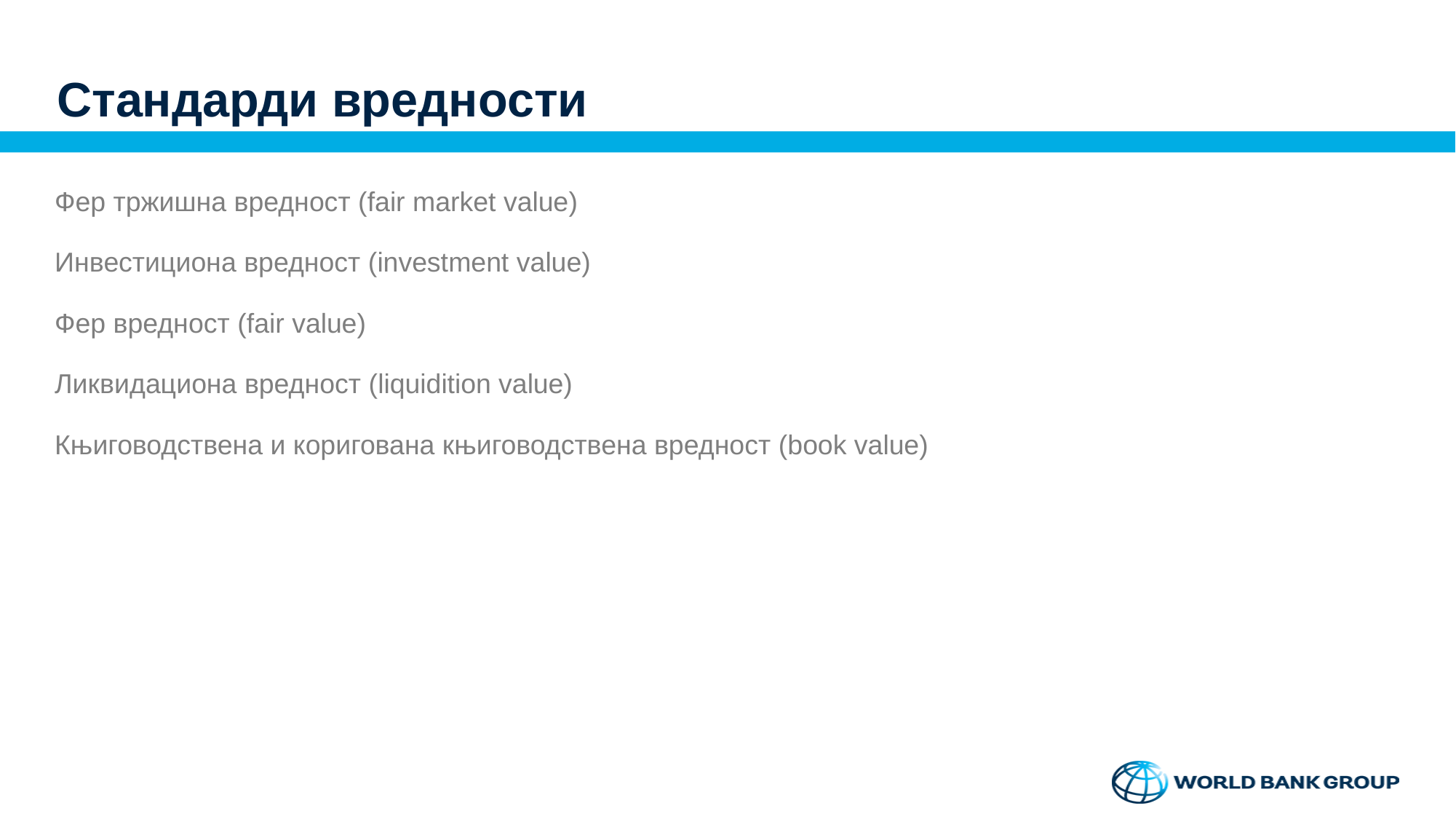

# Стандарди вредности
Фер тржишна вредност (fair market value)
Инвестициона вредност (investment value)
Фер вредност (fair value)
Ликвидациона вредност (liquidition value)
Књиговодствена и коригована књиговодствена вредност (book value)